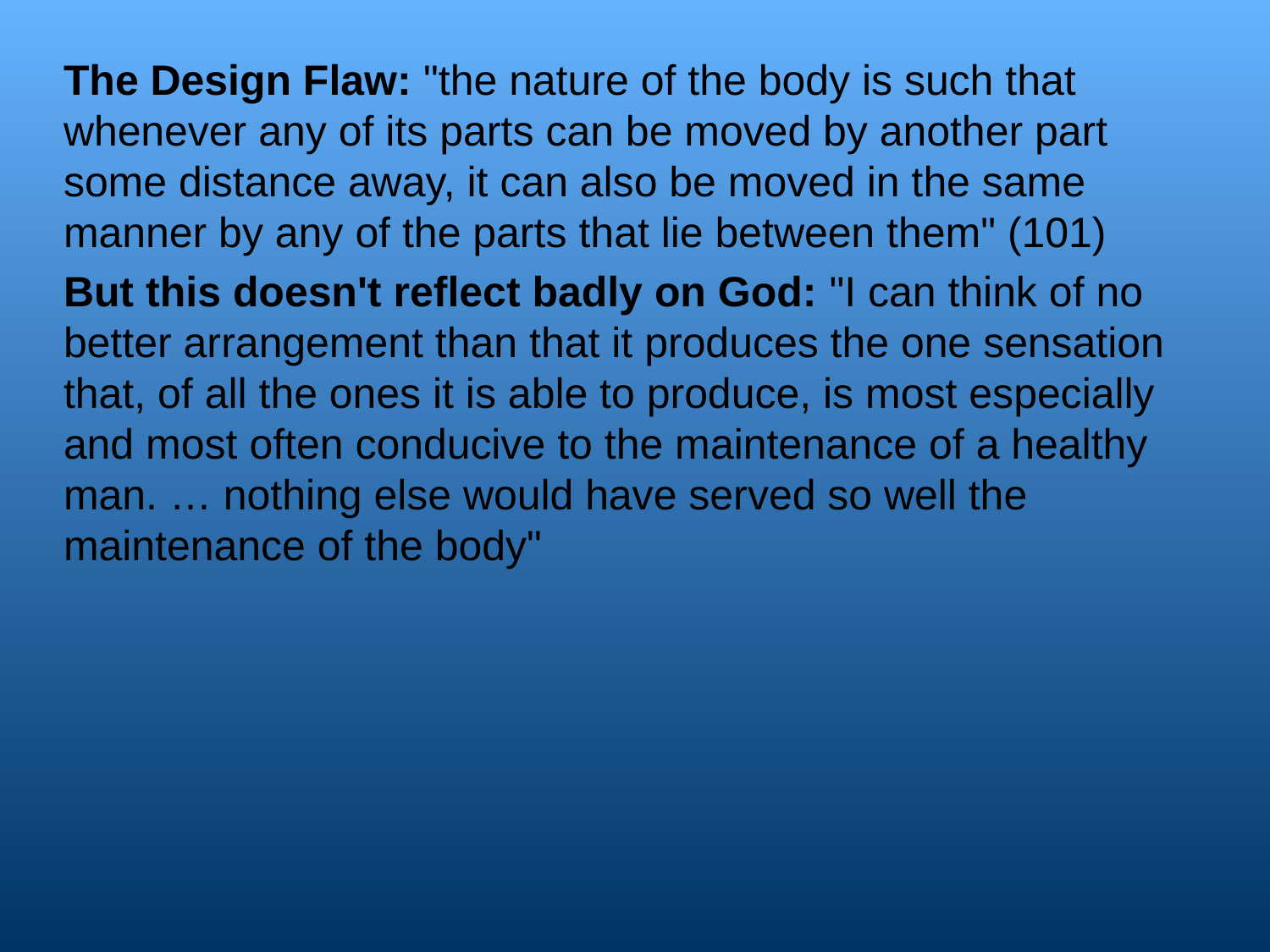

The Design Flaw: "the nature of the body is such that whenever any of its parts can be moved by another part some distance away, it can also be moved in the same manner by any of the parts that lie between them" (101)
But this doesn't reflect badly on God: "I can think of no better arrangement than that it produces the one sensation that, of all the ones it is able to produce, is most especially and most often conducive to the maintenance of a healthy man. … nothing else would have served so well the maintenance of the body"